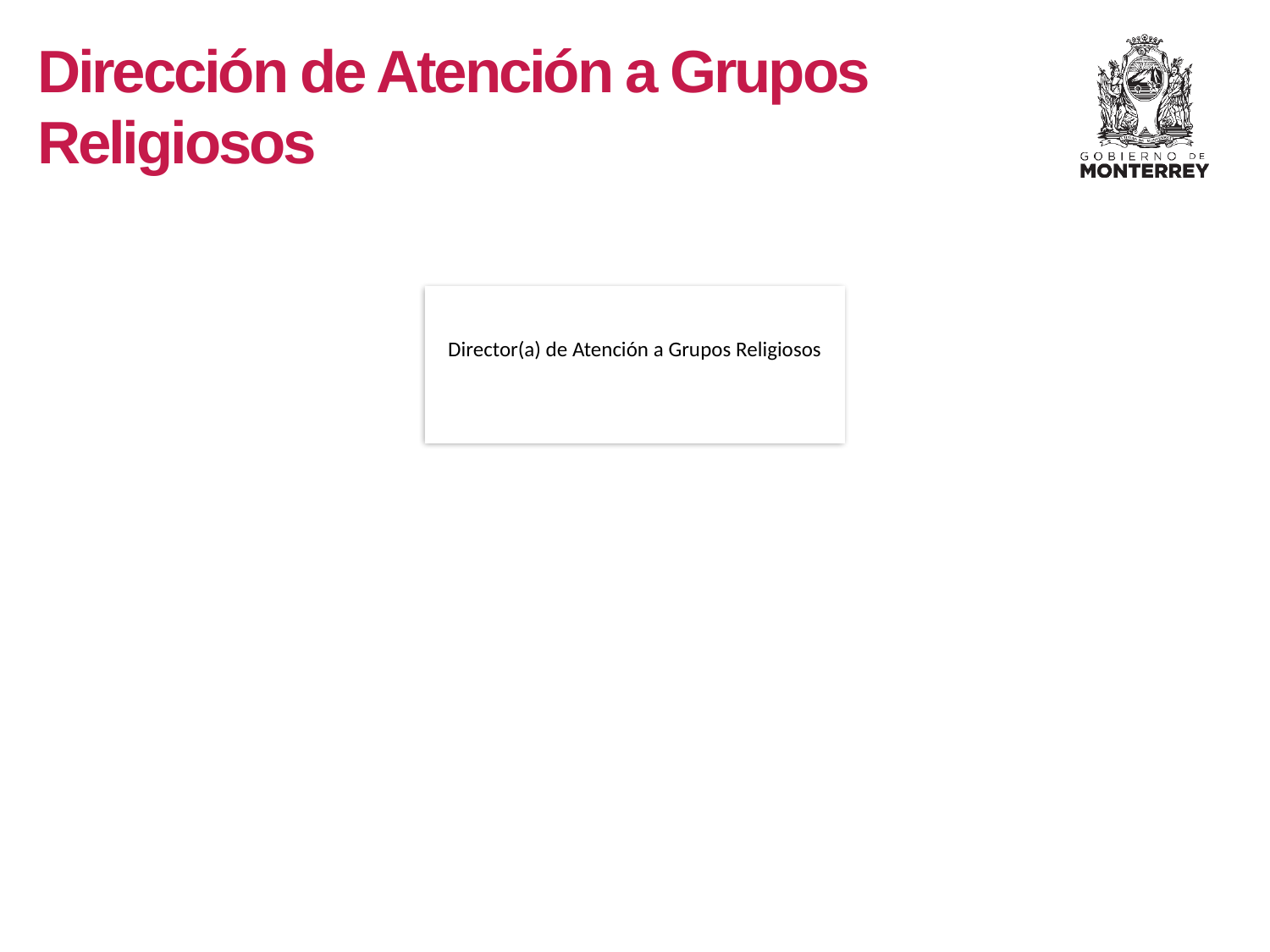

Dirección de Atención a Grupos Religiosos
Director(a) de Atención a Grupos Religiosos